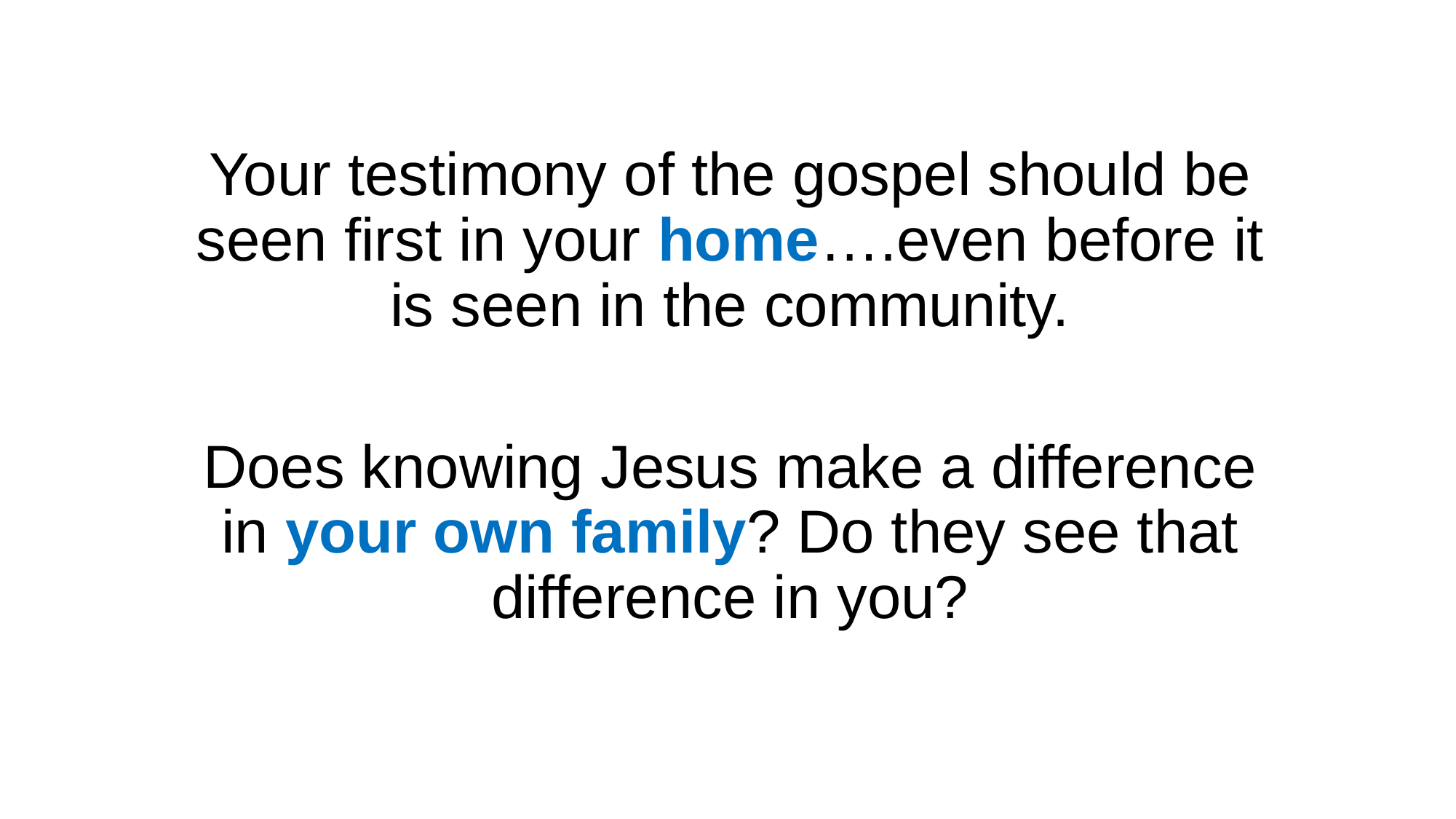

Your testimony of the gospel should be seen first in your home….even before it is seen in the community.

Does knowing Jesus make a difference in your own family? Do they see that difference in you?